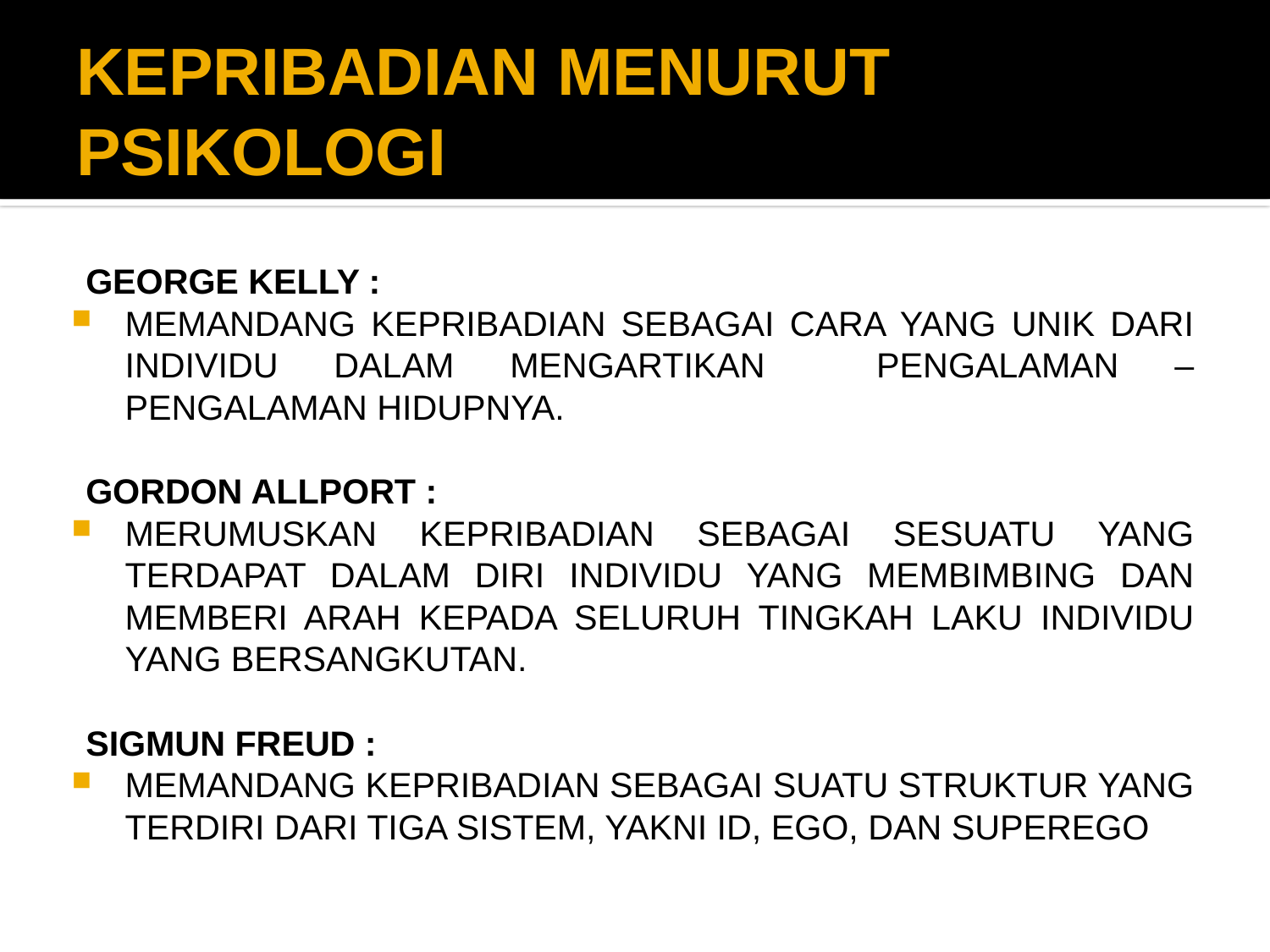

# KEPRIBADIAN MENURUT PSIKOLOGI
GEORGE KELLY :
MEMANDANG KEPRIBADIAN SEBAGAI CARA YANG UNIK DARI INDIVIDU DALAM MENGARTIKAN  PENGALAMAN – PENGALAMAN HIDUPNYA.

GORDON ALLPORT :
MERUMUSKAN KEPRIBADIAN SEBAGAI SESUATU YANG TERDAPAT DALAM DIRI INDIVIDU YANG MEMBIMBING DAN MEMBERI ARAH KEPADA SELURUH TINGKAH LAKU INDIVIDU YANG BERSANGKUTAN.

SIGMUN FREUD :
MEMANDANG KEPRIBADIAN SEBAGAI SUATU STRUKTUR YANG TERDIRI DARI TIGA SISTEM, YAKNI ID, EGO, DAN SUPEREGO